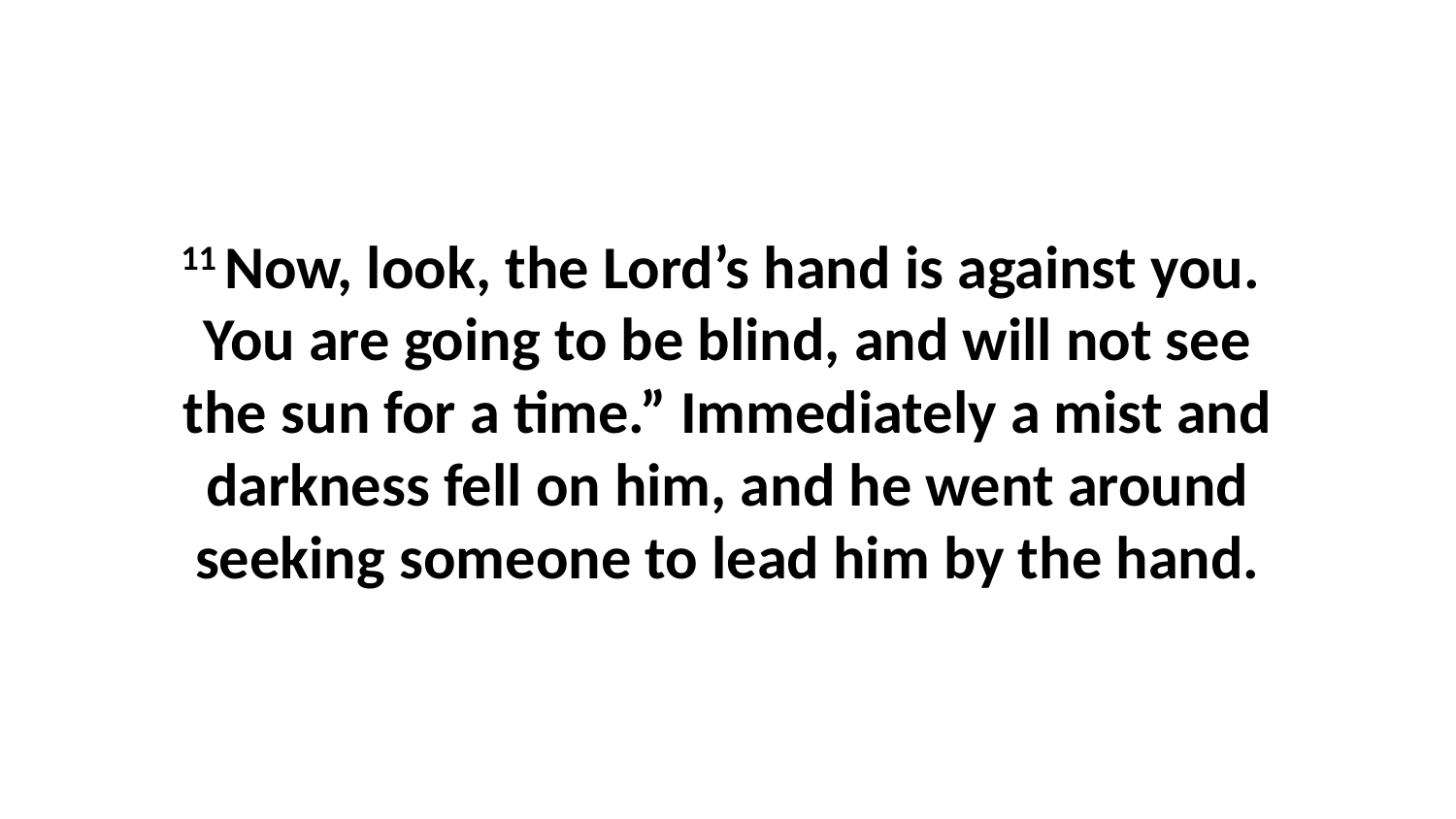

11 Now, look, the Lord’s hand is against you.  You are going to be blind, and will not see the sun for a time.” Immediately a mist and darkness fell on him, and he went around seeking someone to lead him by the hand.